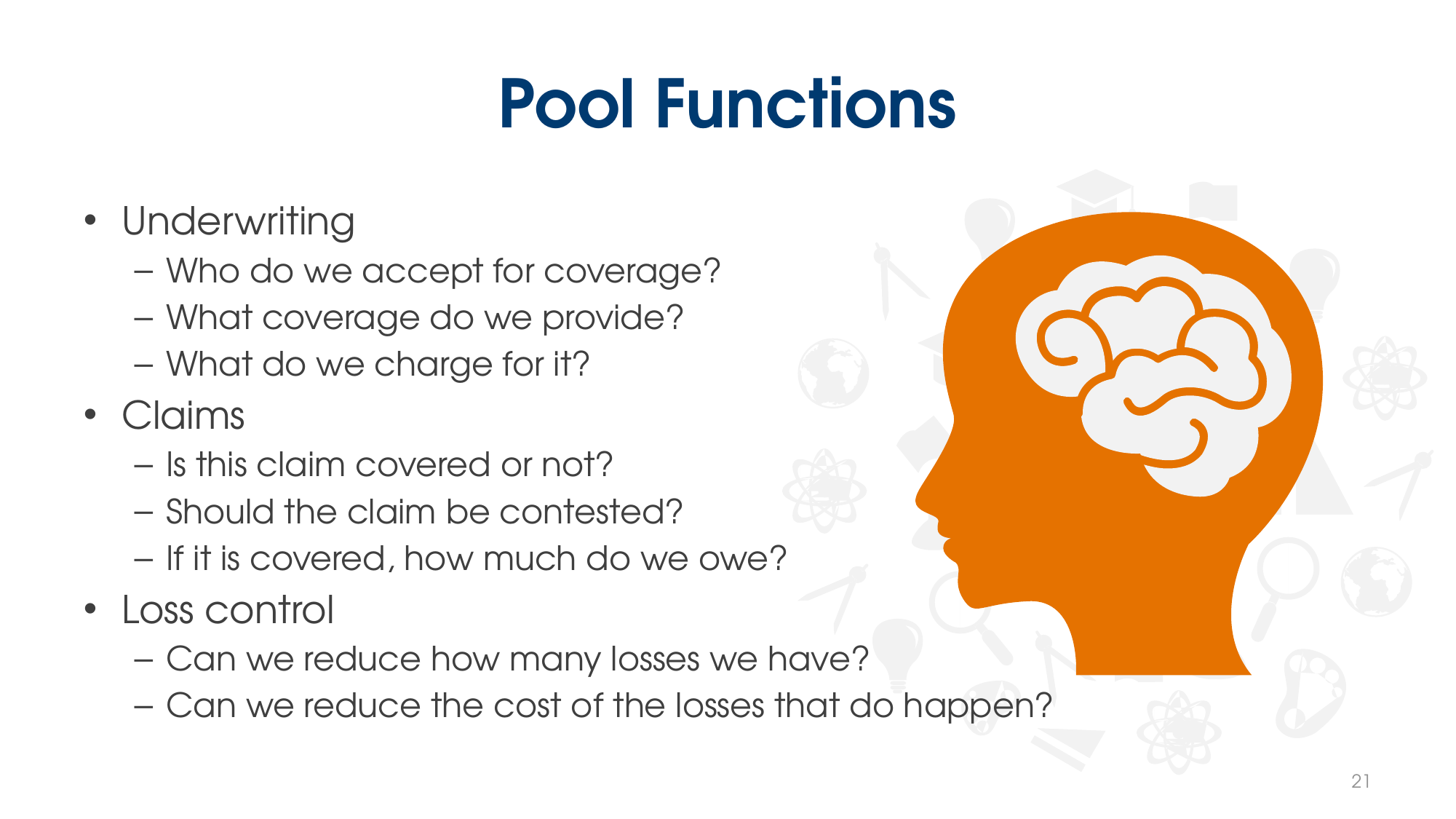

# Pool Functions

Underwriting
Who do we accept for coverage?
What coverage do we provide?
What do we charge for it?
Claims
Is this claim covered or not?
Should the claim be contested?
If it is covered, how much do we owe?
Loss control
Can we reduce how many losses we have?
Can we reduce the cost of the losses that do happen?
21